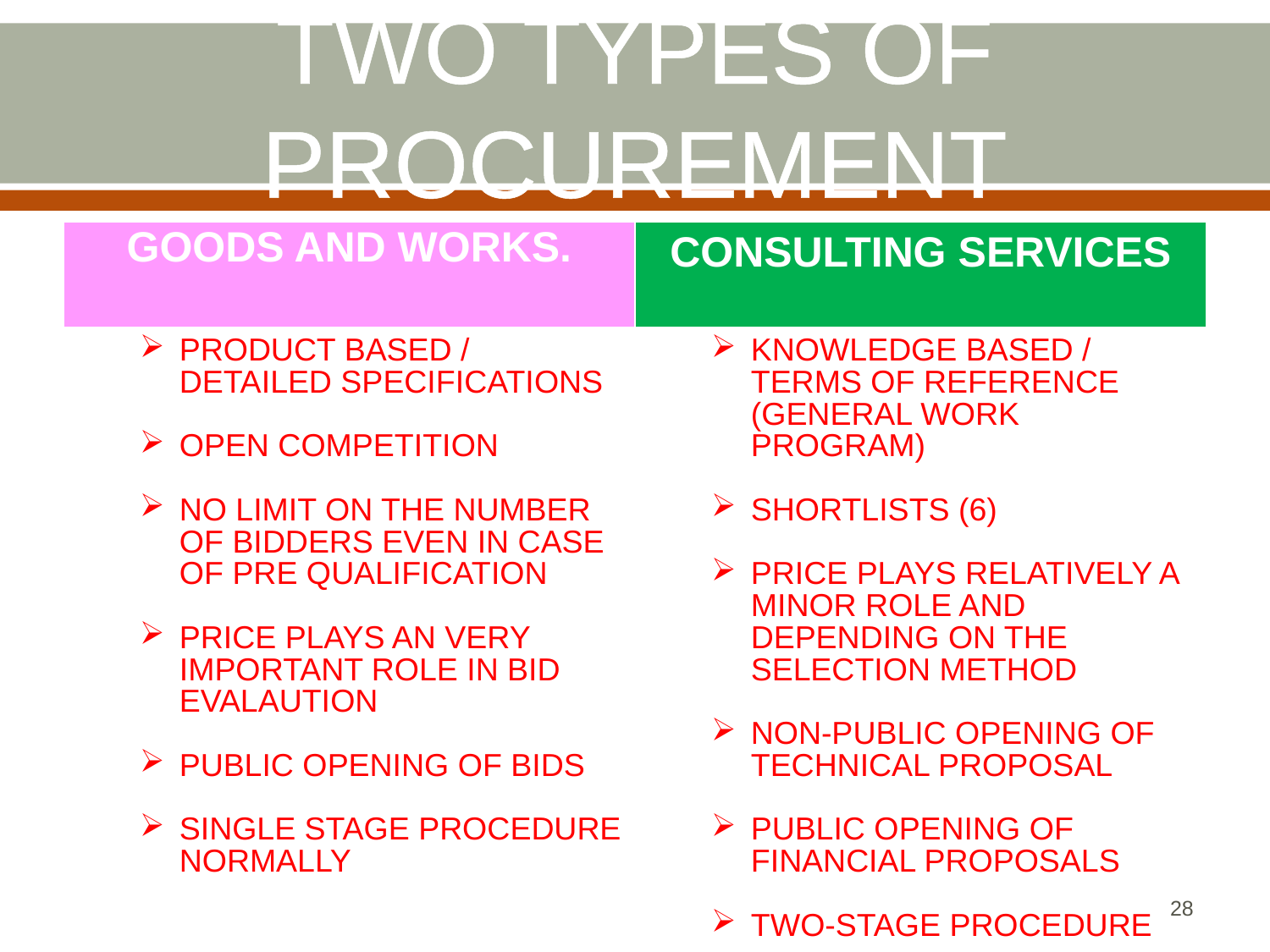

# TWO TYPES OF PROCUREMENT
| GOODS AND WORKS. | CONSULTING SERVICES |
| --- | --- |
| PRODUCT BASED / DETAILED SPECIFICATIONS OPEN COMPETITION NO LIMIT ON THE NUMBER OF BIDDERS EVEN IN CASE OF PRE QUALIFICATION PRICE PLAYS AN VERY IMPORTANT ROLE IN BID EVALAUTION PUBLIC OPENING OF BIDS SINGLE STAGE PROCEDURE NORMALLY | KNOWLEDGE BASED / TERMS OF REFERENCE (GENERAL WORK PROGRAM) SHORTLISTS (6) PRICE PLAYS RELATIVELY A MINOR ROLE AND DEPENDING ON THE SELECTION METHOD NON-PUBLIC OPENING OF TECHNICAL PROPOSAL PUBLIC OPENING OF FINANCIAL PROPOSALS TWO-STAGE PROCEDURE |
28